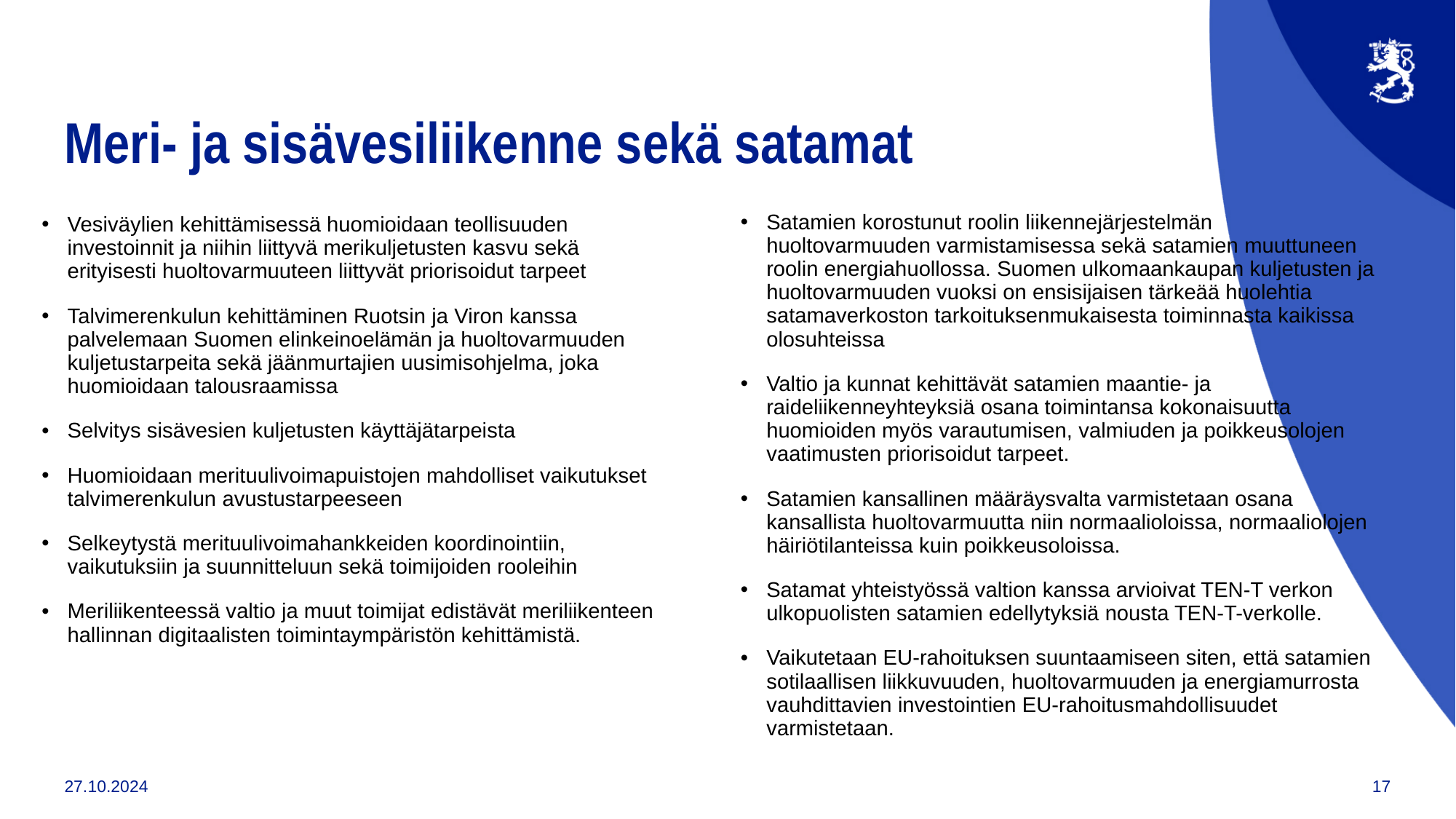

# Meri- ja sisävesiliikenne sekä satamat
Satamien korostunut roolin liikennejärjestelmän huoltovarmuuden varmistamisessa sekä satamien muuttuneen roolin energiahuollossa. Suomen ulkomaankaupan kuljetusten ja huoltovarmuuden vuoksi on ensisijaisen tärkeää huolehtia satamaverkoston tarkoituksenmukaisesta toiminnasta kaikissa olosuhteissa
Valtio ja kunnat kehittävät satamien maantie- ja raideliikenneyhteyksiä osana toimintansa kokonaisuutta huomioiden myös varautumisen, valmiuden ja poikkeusolojen vaatimusten priorisoidut tarpeet.
Satamien kansallinen määräysvalta varmistetaan osana kansallista huoltovarmuutta niin normaalioloissa, normaaliolojen häiriötilanteissa kuin poikkeusoloissa.
Satamat yhteistyössä valtion kanssa arvioivat TEN-T verkon ulkopuolisten satamien edellytyksiä nousta TEN-T-verkolle.
Vaikutetaan EU-rahoituksen suuntaamiseen siten, että satamien sotilaallisen liikkuvuuden, huoltovarmuuden ja energiamurrosta vauhdittavien investointien EU-rahoitusmahdollisuudet varmistetaan.
Vesiväylien kehittämisessä huomioidaan teollisuuden investoinnit ja niihin liittyvä merikuljetusten kasvu sekä erityisesti huoltovarmuuteen liittyvät priorisoidut tarpeet
Talvimerenkulun kehittäminen Ruotsin ja Viron kanssa palvelemaan Suomen elinkeinoelämän ja huoltovarmuuden kuljetustarpeita sekä jäänmurtajien uusimisohjelma, joka huomioidaan talousraamissa
Selvitys sisävesien kuljetusten käyttäjätarpeista
Huomioidaan merituulivoimapuistojen mahdolliset vaikutukset talvimerenkulun avustustarpeeseen
Selkeytystä merituulivoimahankkeiden koordinointiin, vaikutuksiin ja suunnitteluun sekä toimijoiden rooleihin
Meriliikenteessä valtio ja muut toimijat edistävät meriliikenteen hallinnan digitaalisten toimintaympäristön kehittämistä.

27.10.2024
17